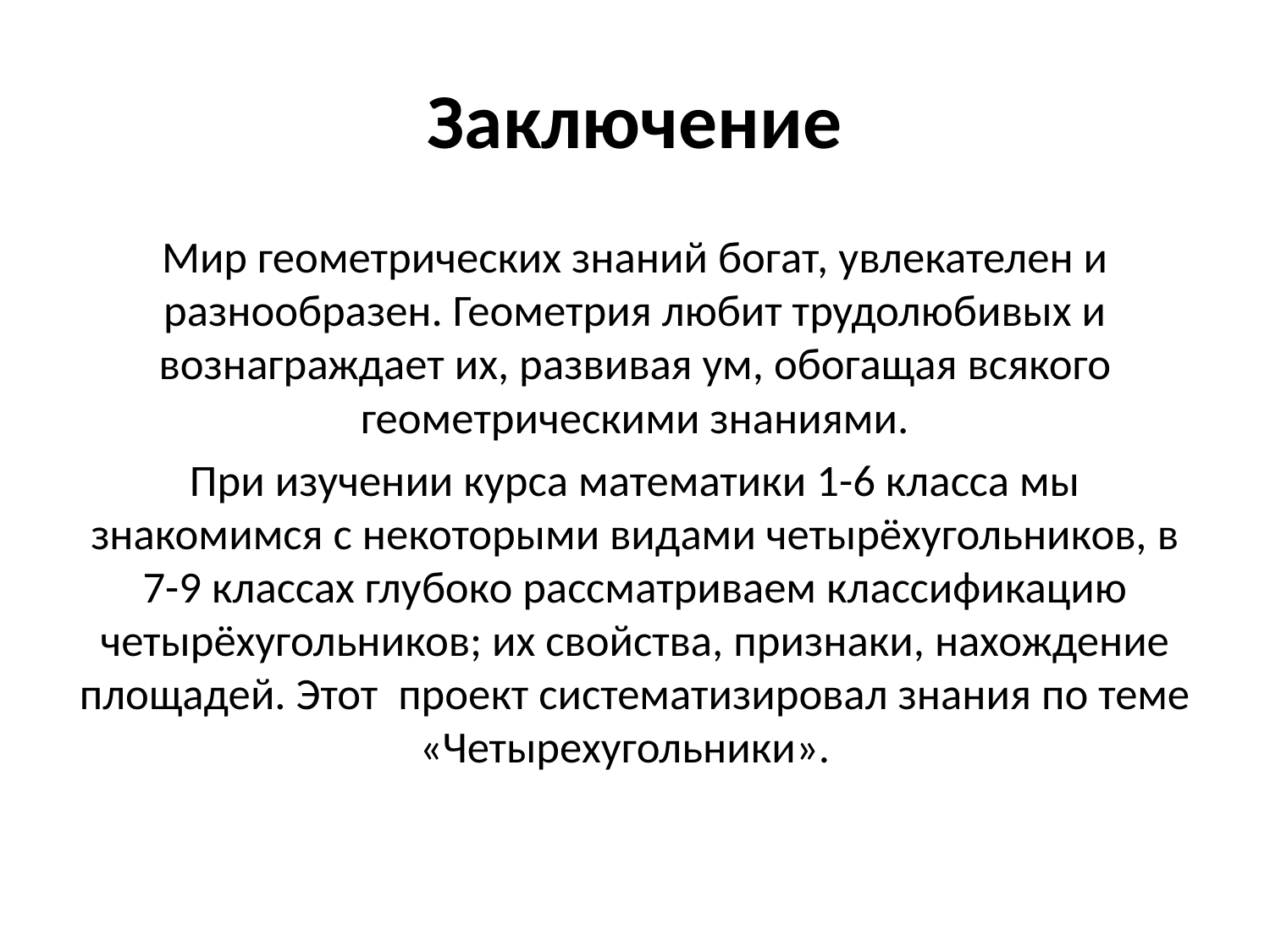

# Заключение
Мир геометрических знаний богат, увлекателен и разнообразен. Геометрия любит трудолюбивых и вознаграждает их, развивая ум, обогащая всякого геометрическими знаниями.
При изучении курса математики 1-6 класса мы знакомимся с некоторыми видами четырёхугольников, в 7-9 классах глубоко рассматриваем классификацию четырёхугольников; их свойства, признаки, нахождение площадей. Этот  проект систематизировал знания по теме «Четырехугольники».